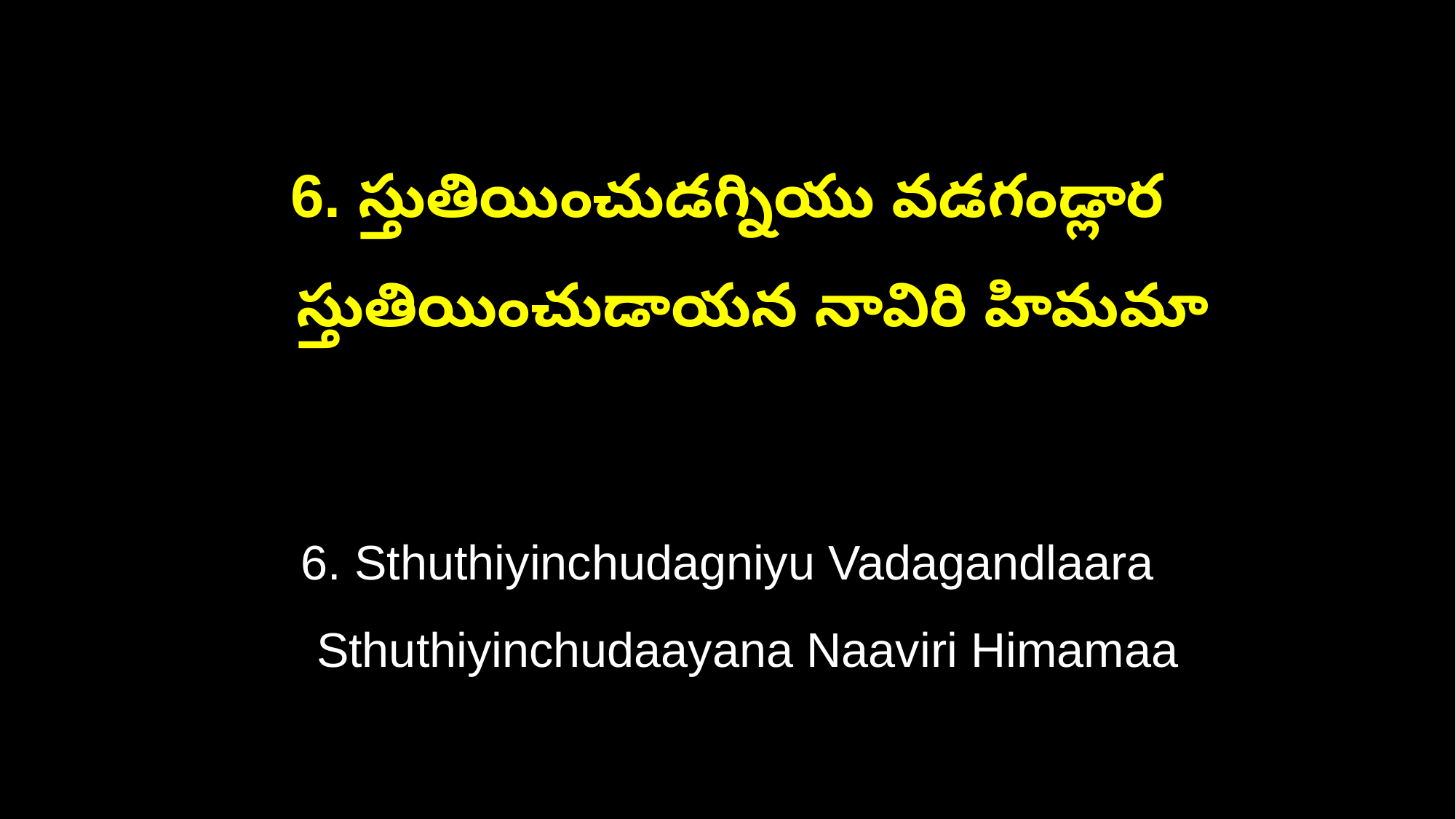

6. స్తుతియించుడగ్నియు వడగండ్లార
   స్తుతియించుడాయన నావిరి హిమమా
6. Sthuthiyinchudagniyu Vadagandlaara
   Sthuthiyinchudaayana Naaviri Himamaa